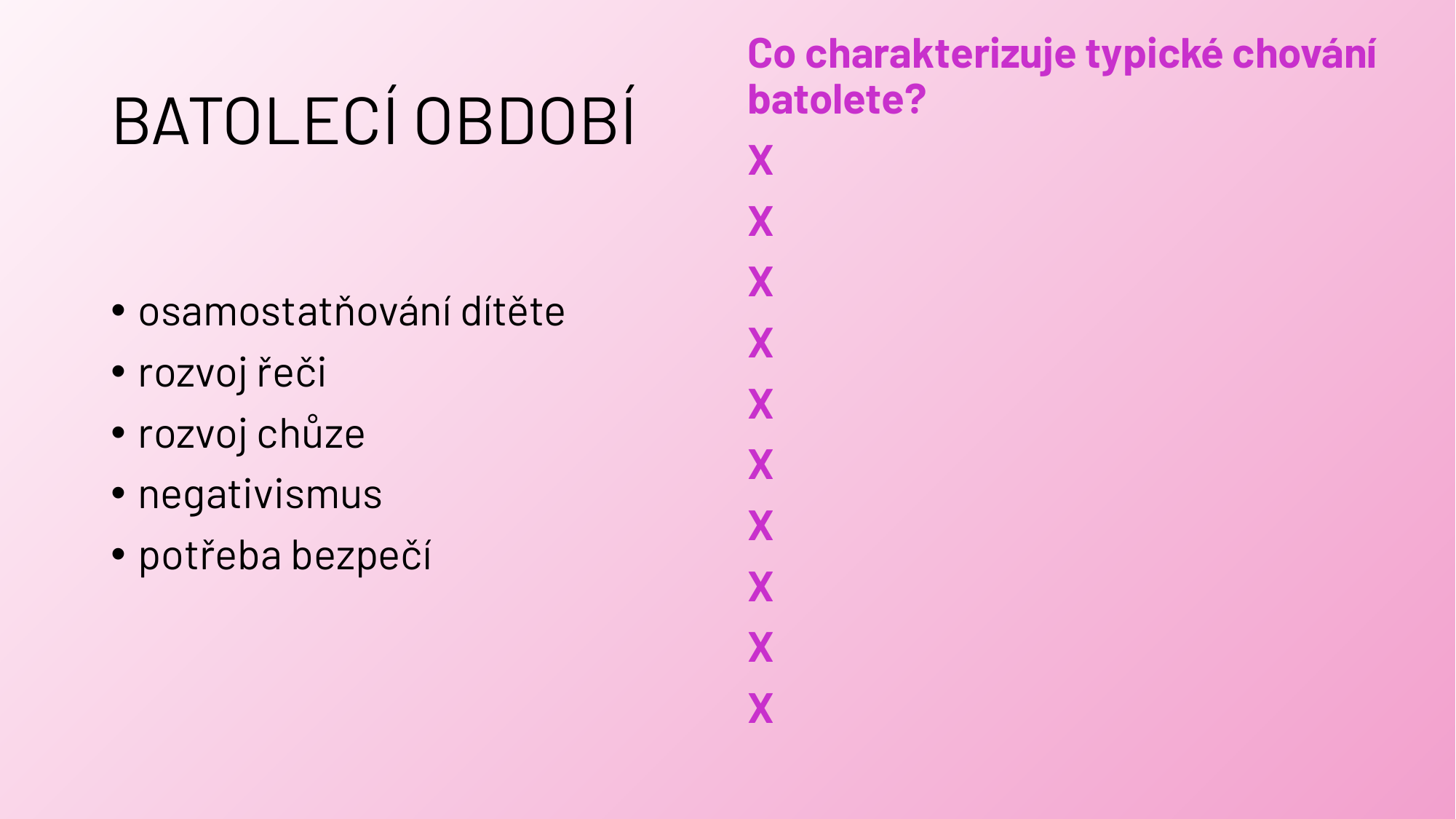

Co charakterizuje typické chování batolete?
X
X
X
X
X
X
X
X
X
X

# BATOLECÍ OBDOBÍ

osamostatňování dítěte
rozvoj řeči
rozvoj chůze
negativismus
potřeba bezpečí